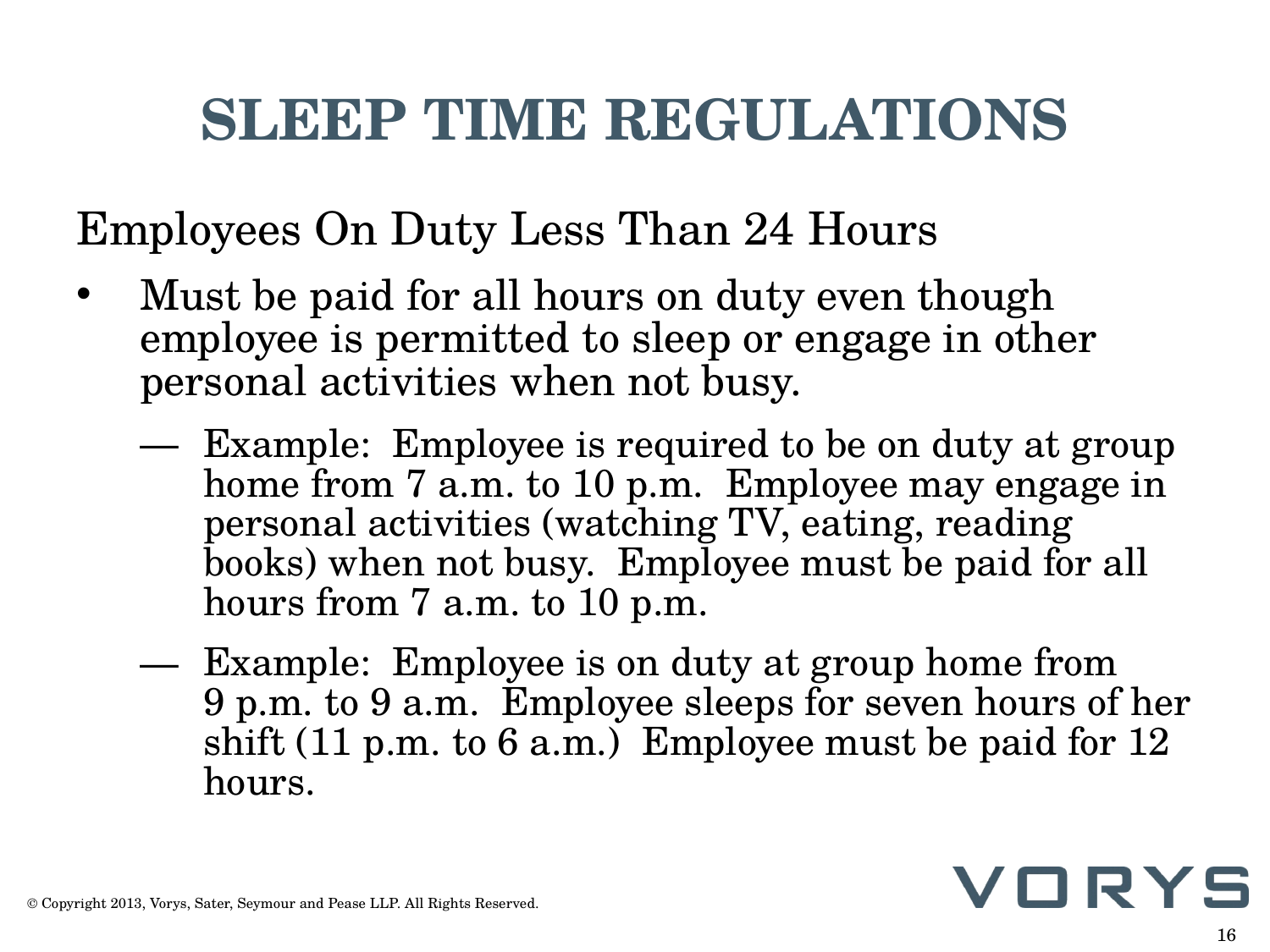

# SLEEP TIME REGULATIONS
Employees On Duty Less Than 24 Hours
Must be paid for all hours on duty even though employee is permitted to sleep or engage in other personal activities when not busy.
Example:  Employee is required to be on duty at group home from 7 a.m. to 10 p.m.  Employee may engage in personal activities (watching TV, eating, reading books) when not busy.  Employee must be paid for all hours from 7 a.m. to 10 p.m.
Example:  Employee is on duty at group home from
9 p.m. to 9 a.m.  Employee sleeps for seven hours of her shift (11 p.m. to 6 a.m.)  Employee must be paid for 12 hours.
16